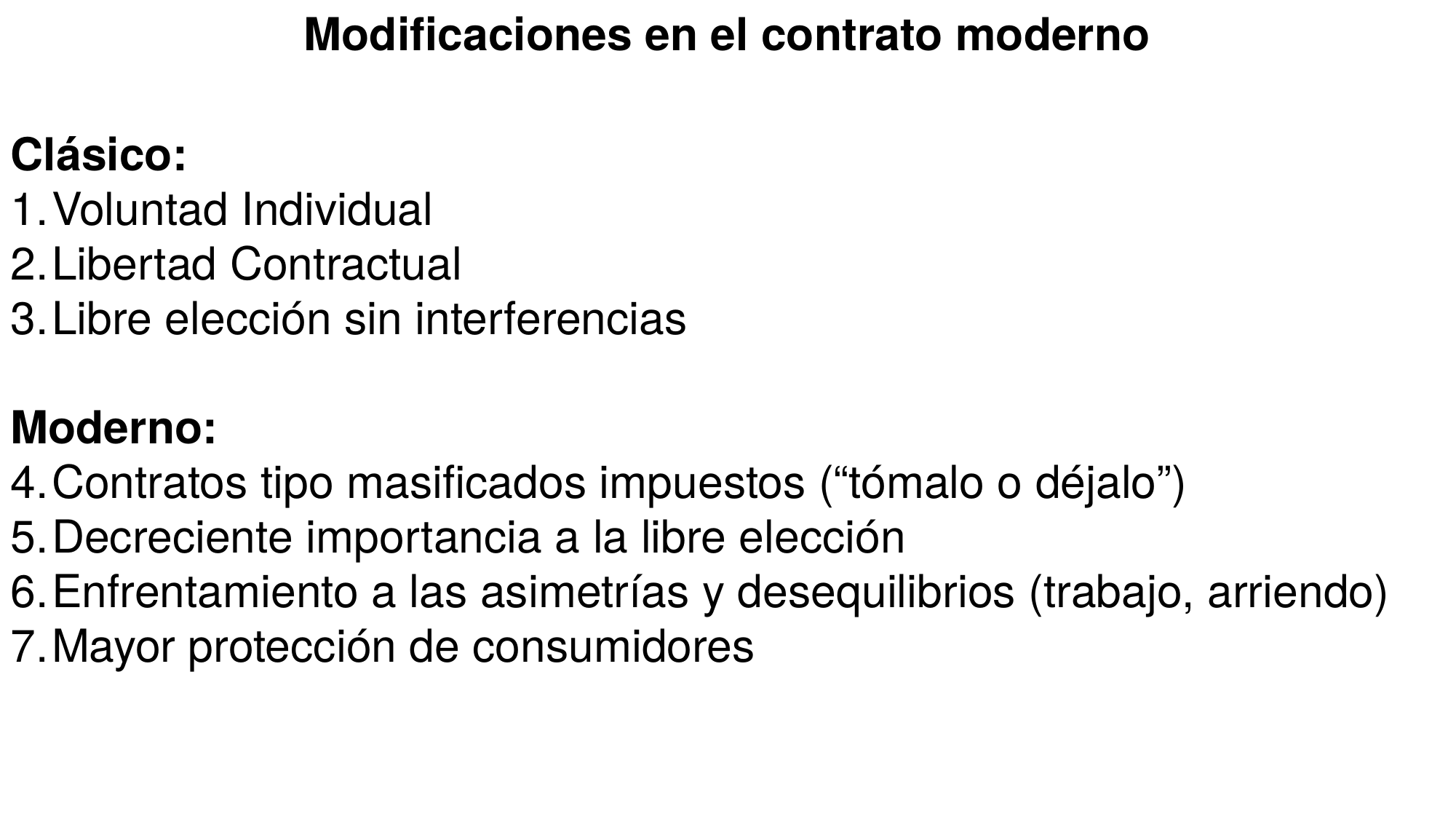

Modificaciones en el contrato moderno

Clásico:
Voluntad Individual
Libertad Contractual
Libre elección sin interferencias

Moderno:
Contratos tipo masificados impuestos (“tómalo o déjalo”)
Decreciente importancia a la libre elección
Enfrentamiento a las asimetrías y desequilibrios (trabajo, arriendo)
Mayor protección de consumidores